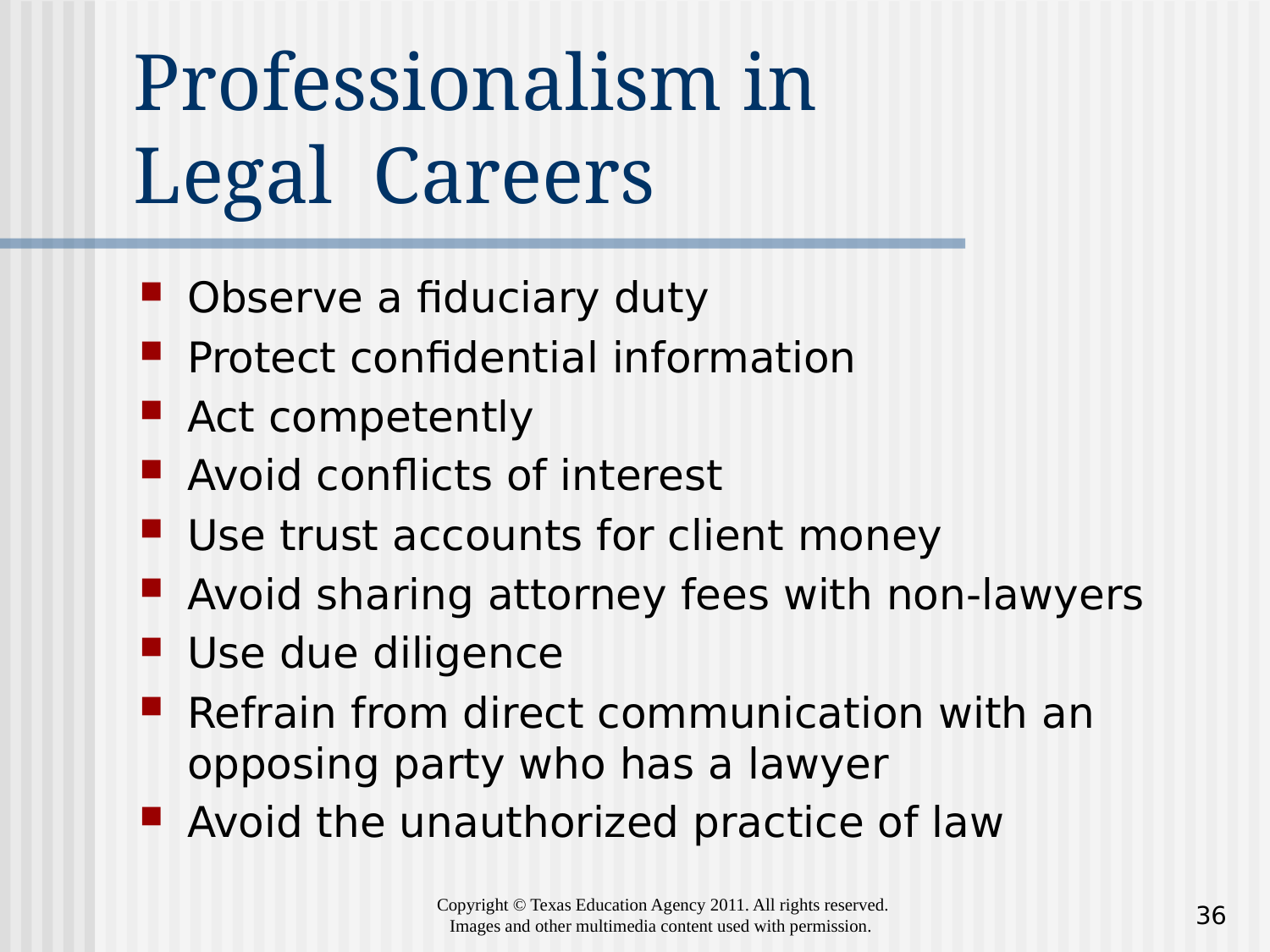

# Professionalism in Legal  Careers
Observe a fiduciary duty
Protect confidential information
Act competently
Avoid conflicts of interest
Use trust accounts for client money
Avoid sharing attorney fees with non-lawyers
Use due diligence
Refrain from direct communication with an opposing party who has a lawyer
Avoid the unauthorized practice of law
36